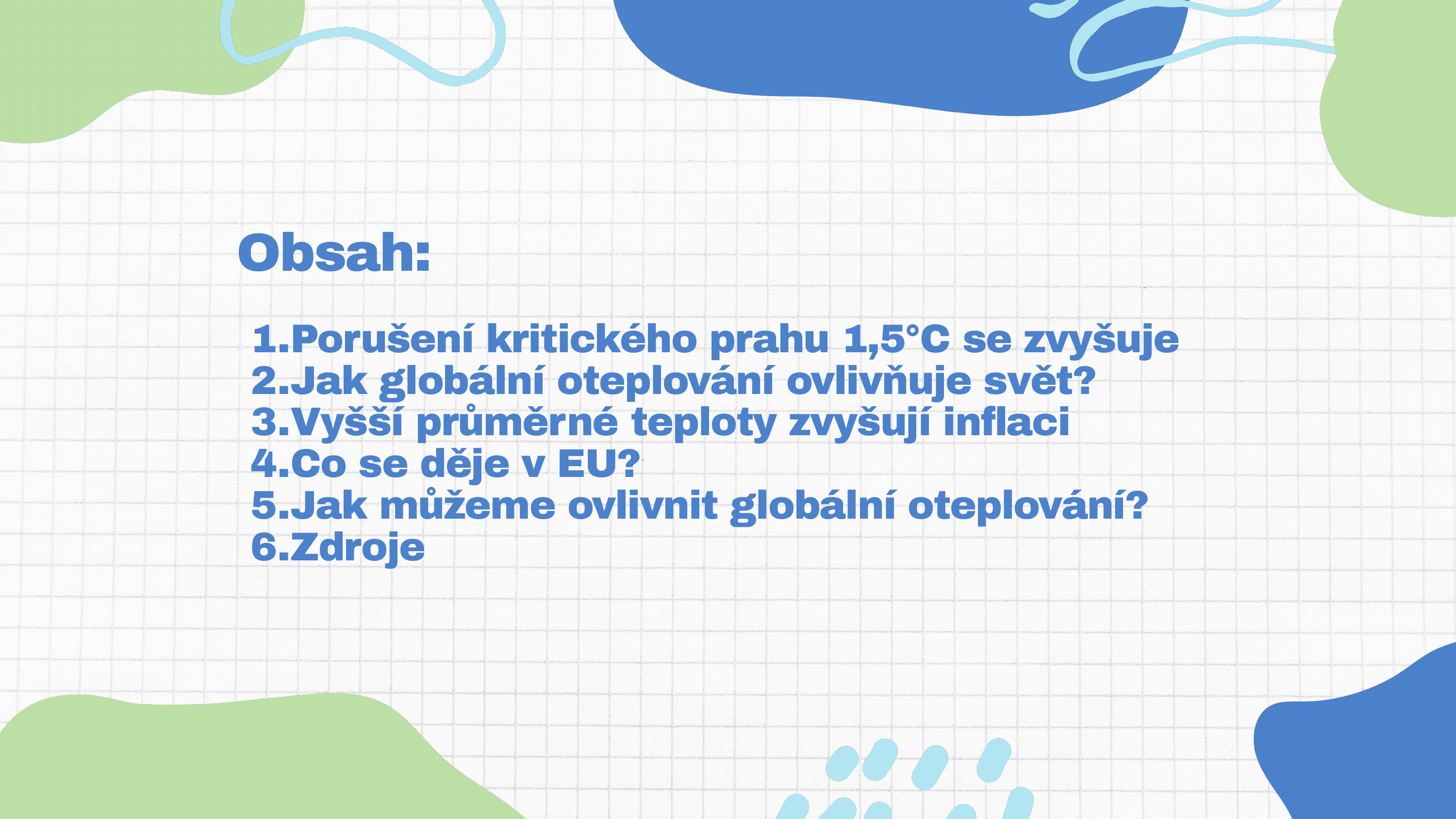

Obsah:
Porušení kritického prahu 1,5°C se zvyšuje
Jak globální oteplování ovlivňuje svět?
Vyšší průměrné teploty zvyšují inflaci
Co se děje v EU?
Jak můžeme ovlivnit globální oteplování?
Zdroje